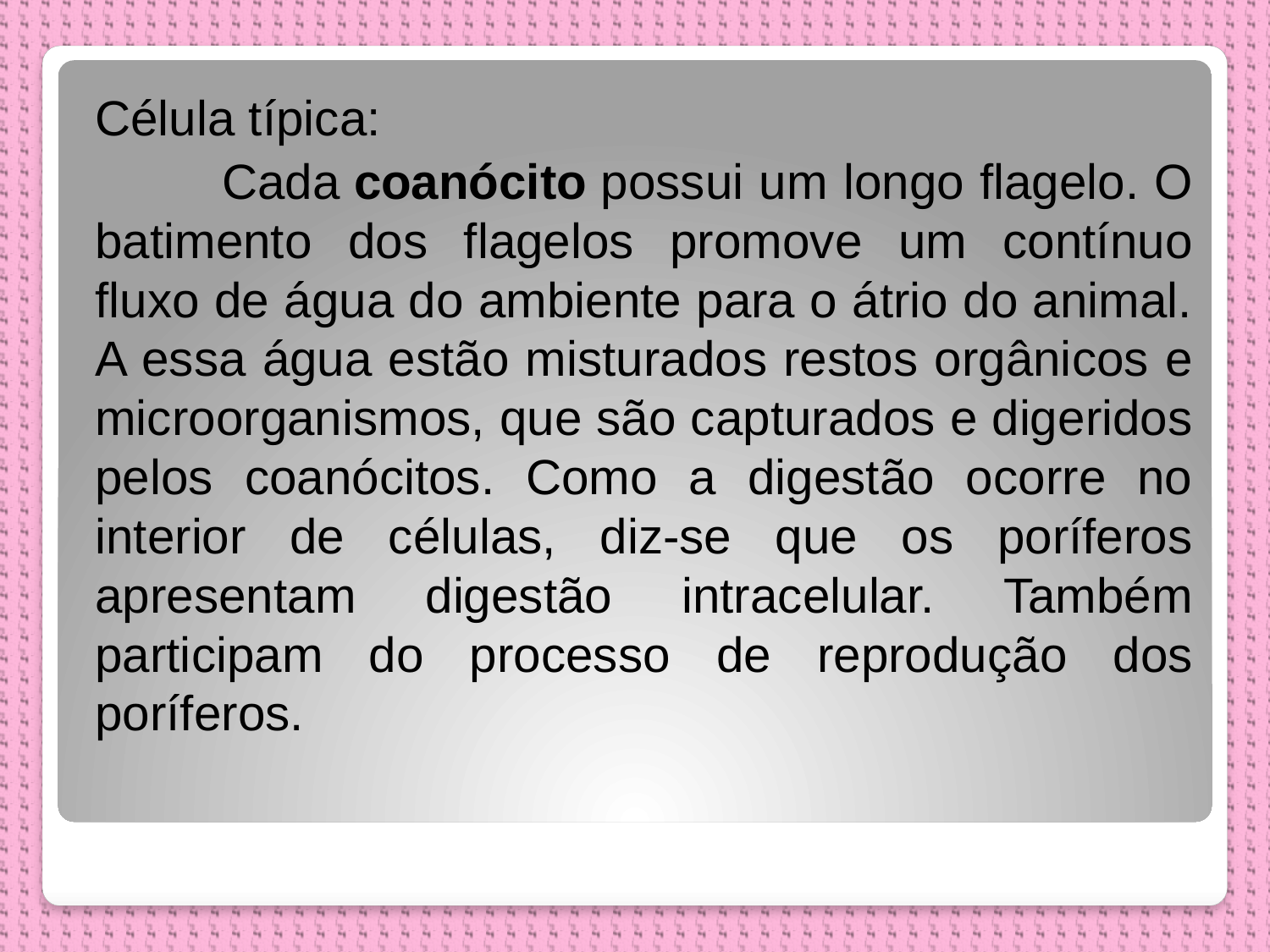

Célula típica:
	Cada coanócito possui um longo flagelo. O batimento dos flagelos promove um contínuo fluxo de água do ambiente para o átrio do animal. A essa água estão misturados restos orgânicos e microorganismos, que são capturados e digeridos pelos coanócitos. Como a digestão ocorre no interior de células, diz-se que os poríferos apresentam digestão intracelular. Também participam do processo de reprodução dos poríferos.